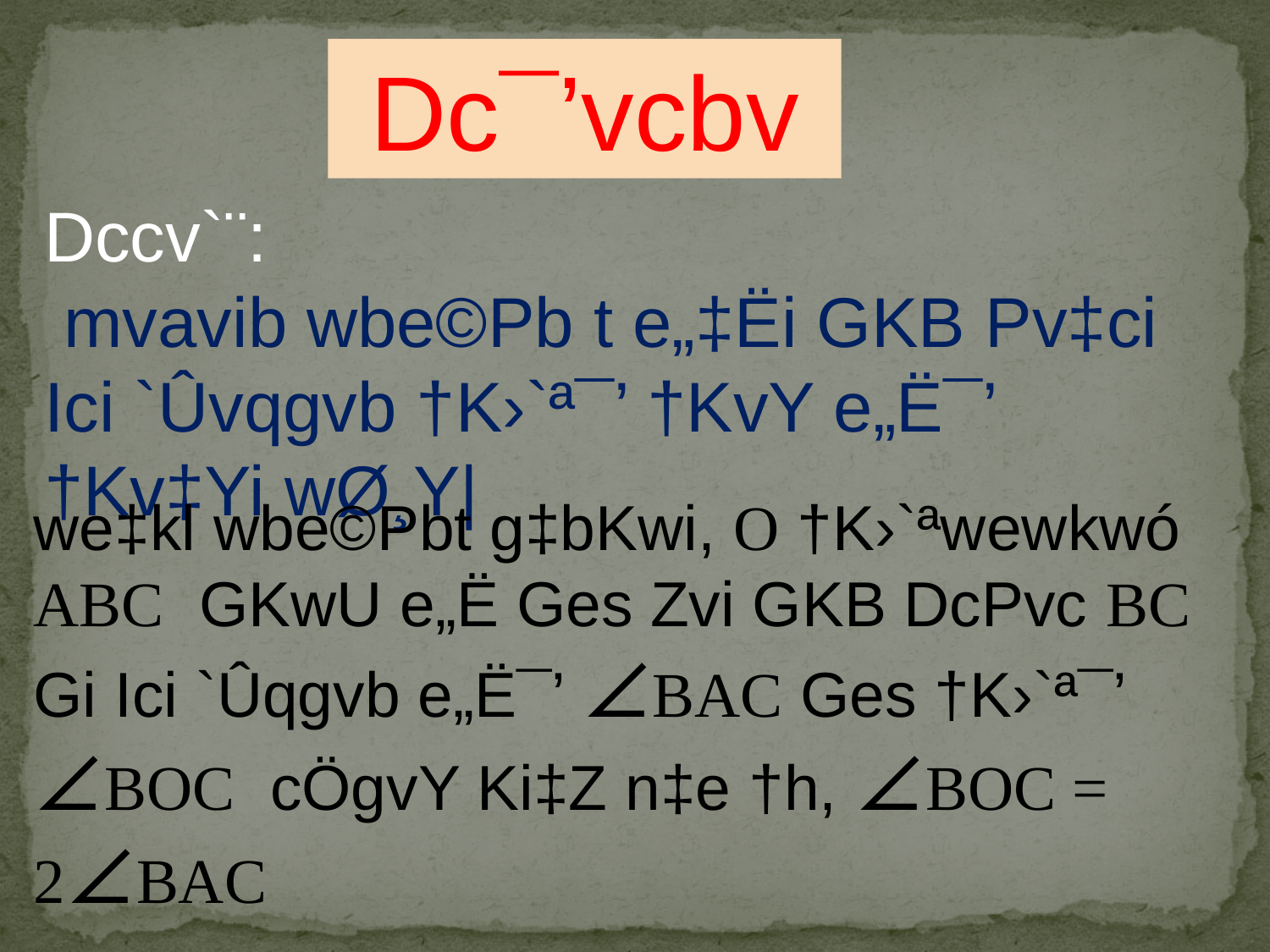

Dc¯’vcbv
Dccv`¨:
 mvavib wbe©Pb t e„‡Ëi GKB Pv‡ci Ici `Ûvqgvb †K›`ª¯’ †KvY e„Ë¯’ †Kv‡Yi wØ¸Y|
we‡kl wbe©Pbt g‡bKwi, O †K›`ªwewkwó ABC  GKwU e„Ë Ges Zvi GKB DcPvc BC Gi Ici `Ûqgvb e„Ë¯’ ∠BAC Ges †K›`ª¯’ ∠BOC  cÖgvY Ki‡Z n‡e †h, ∠BOC = 2∠BAC